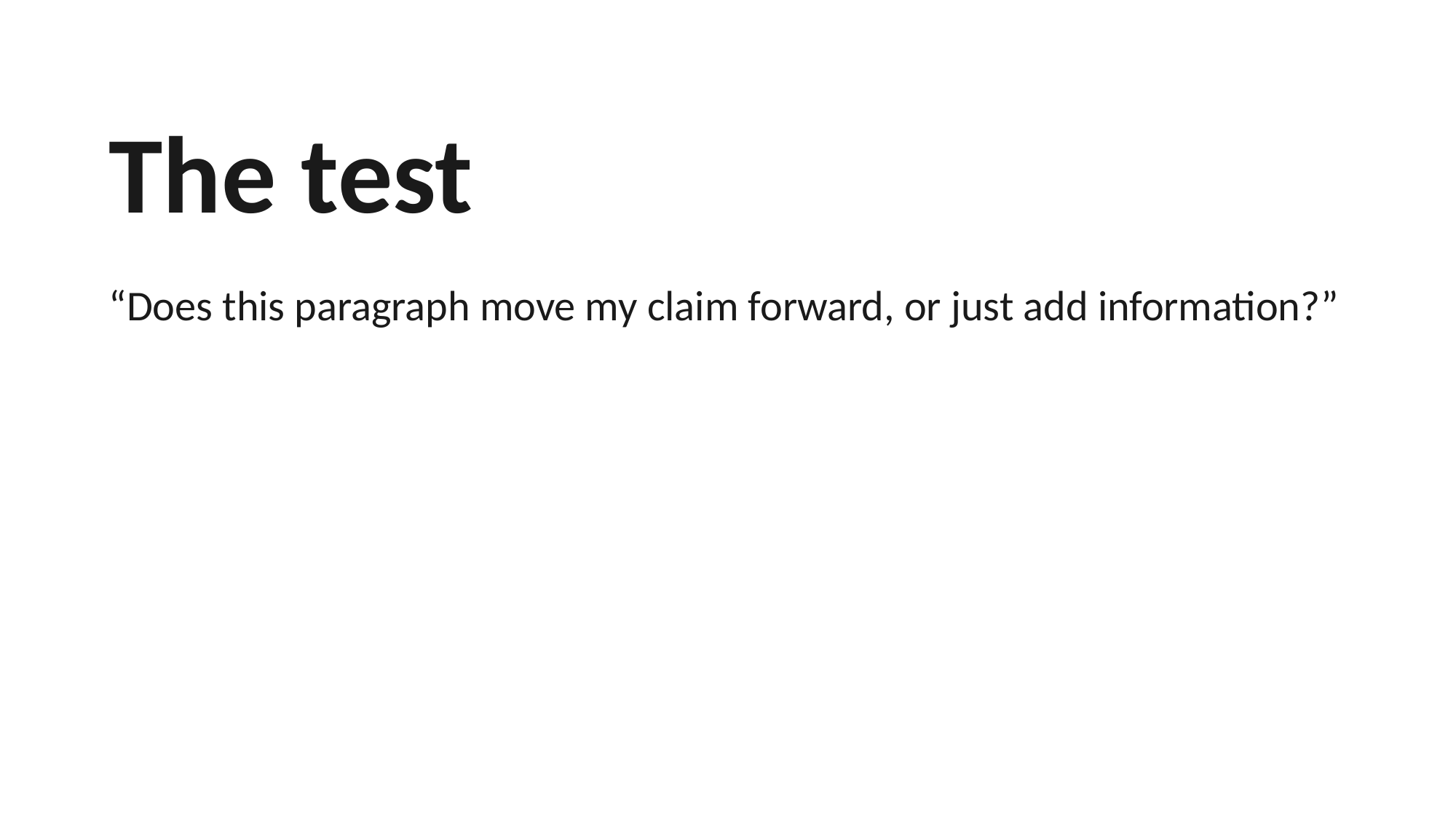

The test
“Does this paragraph move my claim forward, or just add information?”